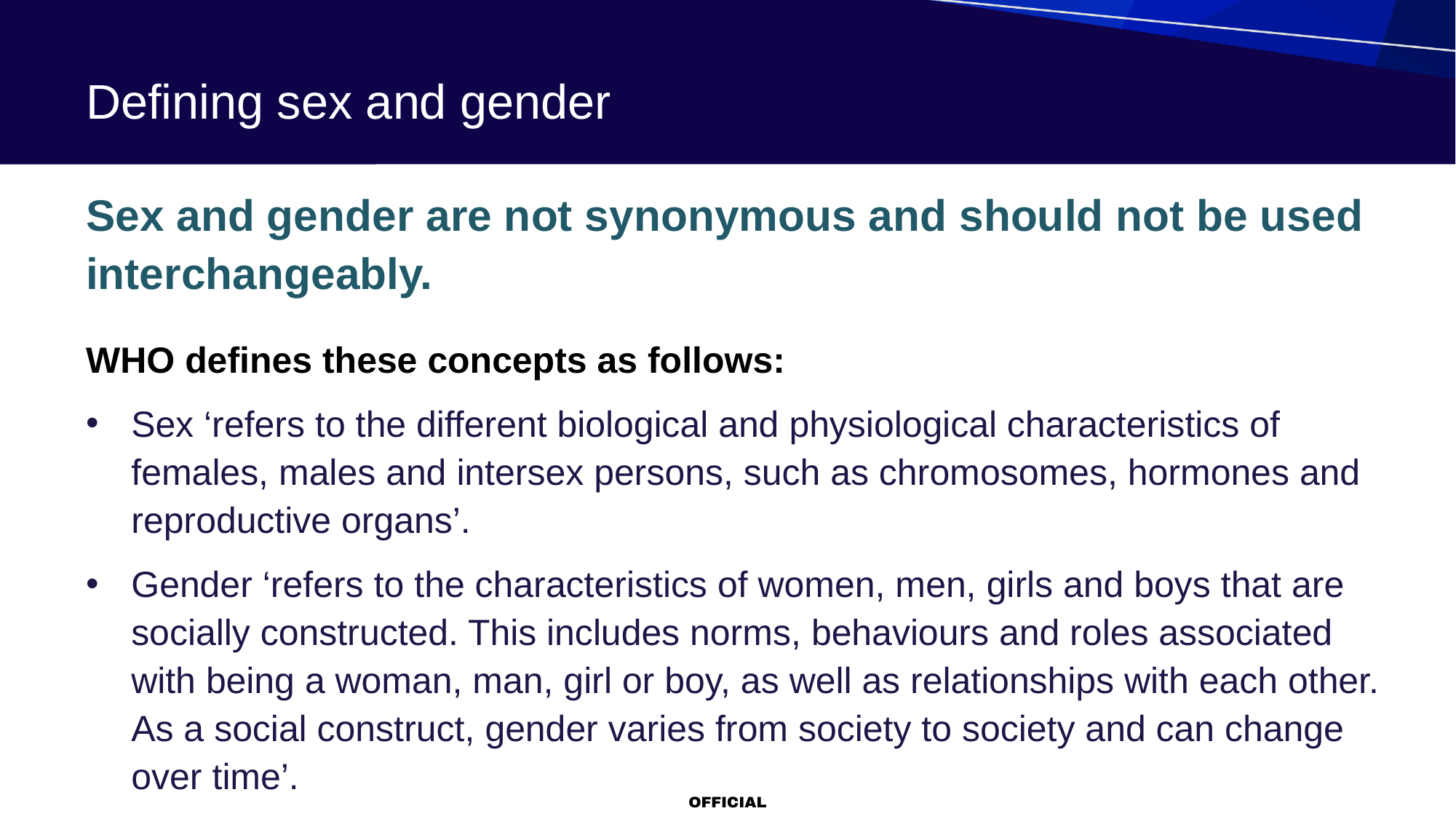

# Defining sex and gender
Sex and gender are not synonymous and should not be used interchangeably.
WHO defines these concepts as follows:
Sex ‘refers to the different biological and physiological characteristics of females, males and intersex persons, such as chromosomes, hormones and reproductive organs’.
Gender ‘refers to the characteristics of women, men, girls and boys that are socially constructed. This includes norms, behaviours and roles associated with being a woman, man, girl or boy, as well as relationships with each other. As a social construct, gender varies from society to society and can change over time’.